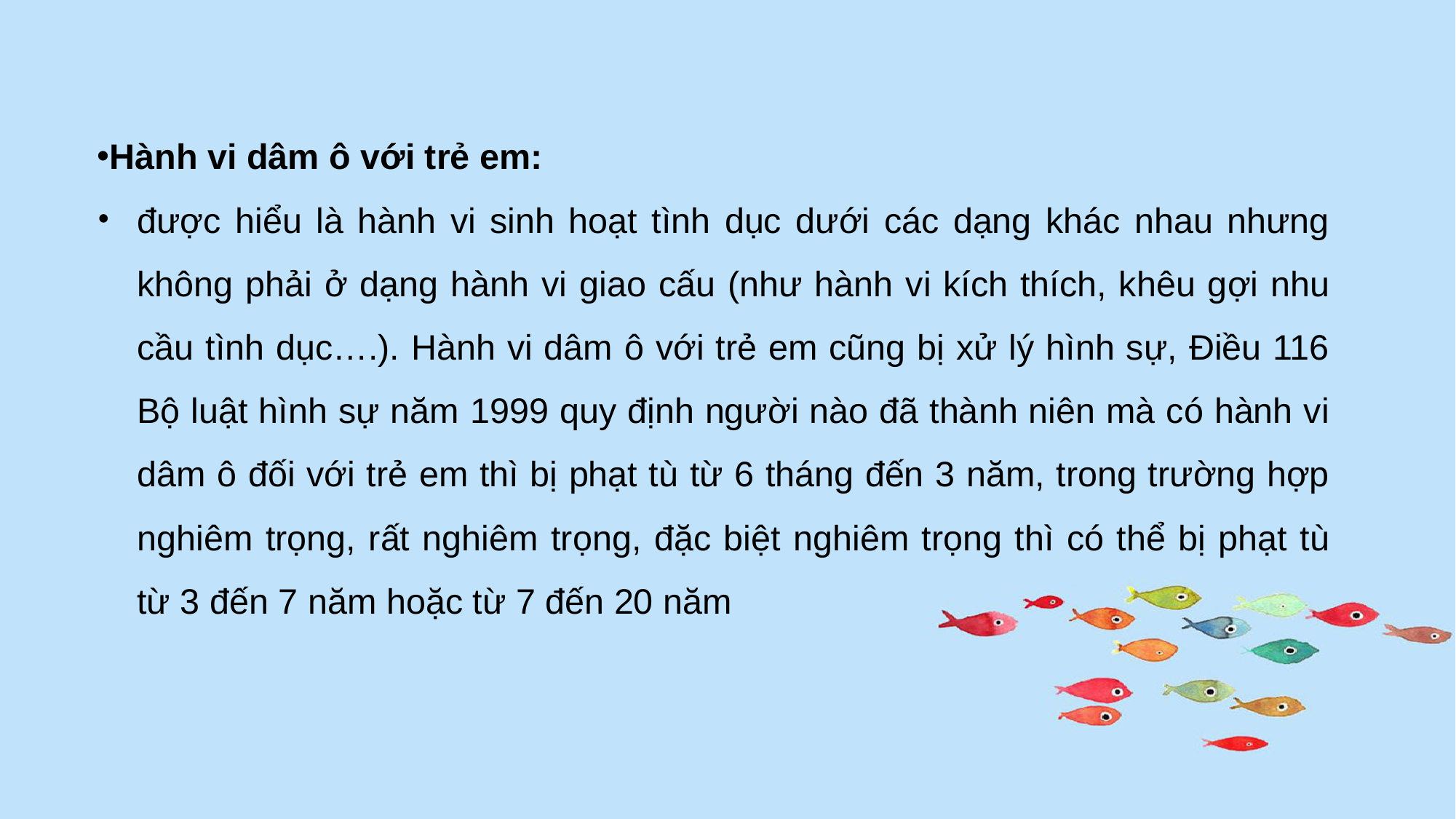

Hành vi dâm ô với trẻ em:
được hiểu là hành vi sinh hoạt tình dục dưới các dạng khác nhau nhưng không phải ở dạng hành vi giao cấu (như hành vi kích thích, khêu gợi nhu cầu tình dục….). Hành vi dâm ô với trẻ em cũng bị xử lý hình sự, Điều 116 Bộ luật hình sự năm 1999 quy định người nào đã thành niên mà có hành vi dâm ô đối với trẻ em thì bị phạt tù từ 6 tháng đến 3 năm, trong trường hợp nghiêm trọng, rất nghiêm trọng, đặc biệt nghiêm trọng thì có thể bị phạt tù từ 3 đến 7 năm hoặc từ 7 đến 20 năm